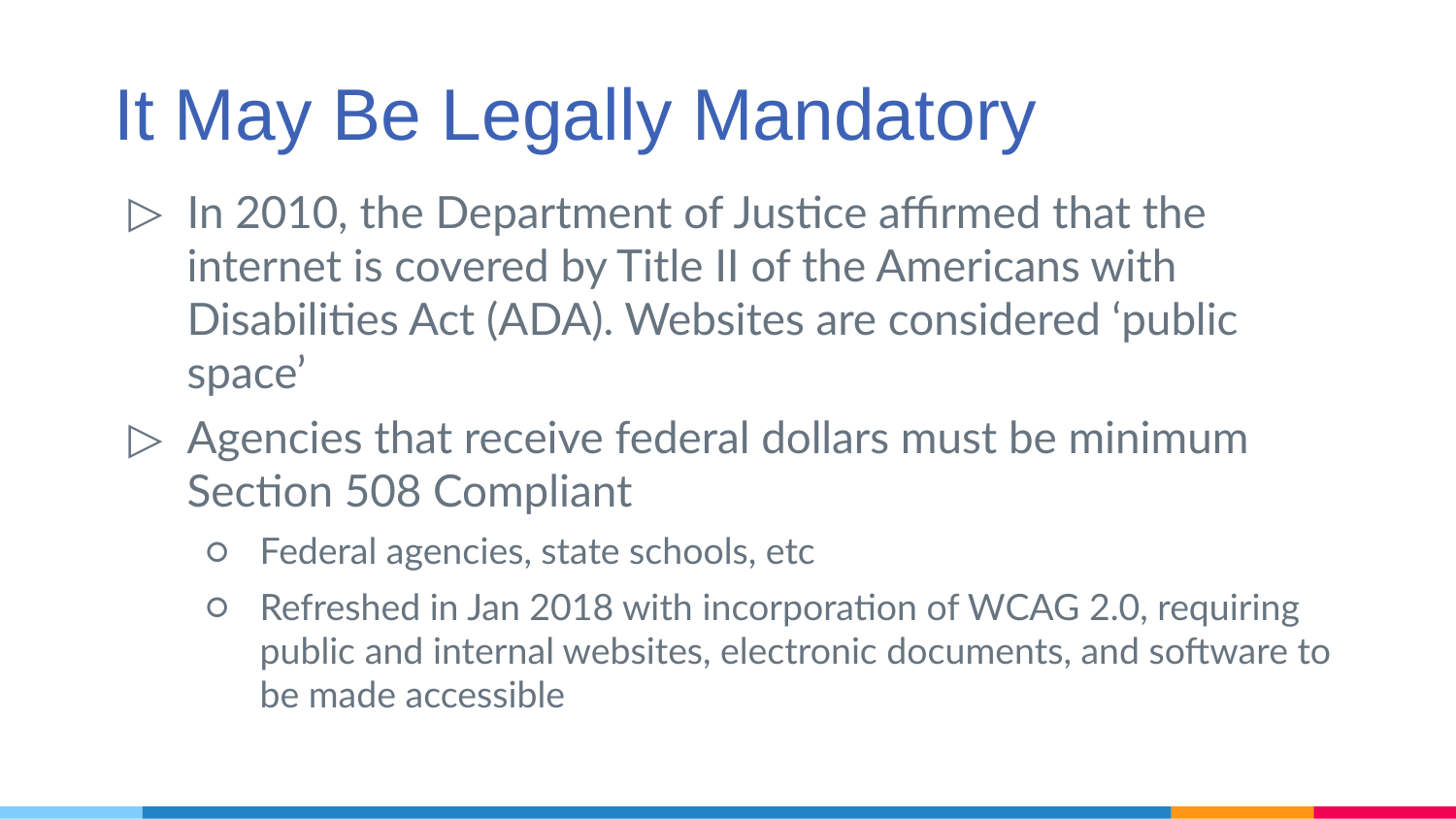

# It May Be Legally Mandatory
In 2010, the Department of Justice affirmed that the internet is covered by Title II of the Americans with Disabilities Act (ADA). Websites are considered ‘public space’
Agencies that receive federal dollars must be minimum Section 508 Compliant
Federal agencies, state schools, etc
Refreshed in Jan 2018 with incorporation of WCAG 2.0, requiring public and internal websites, electronic documents, and software to be made accessible